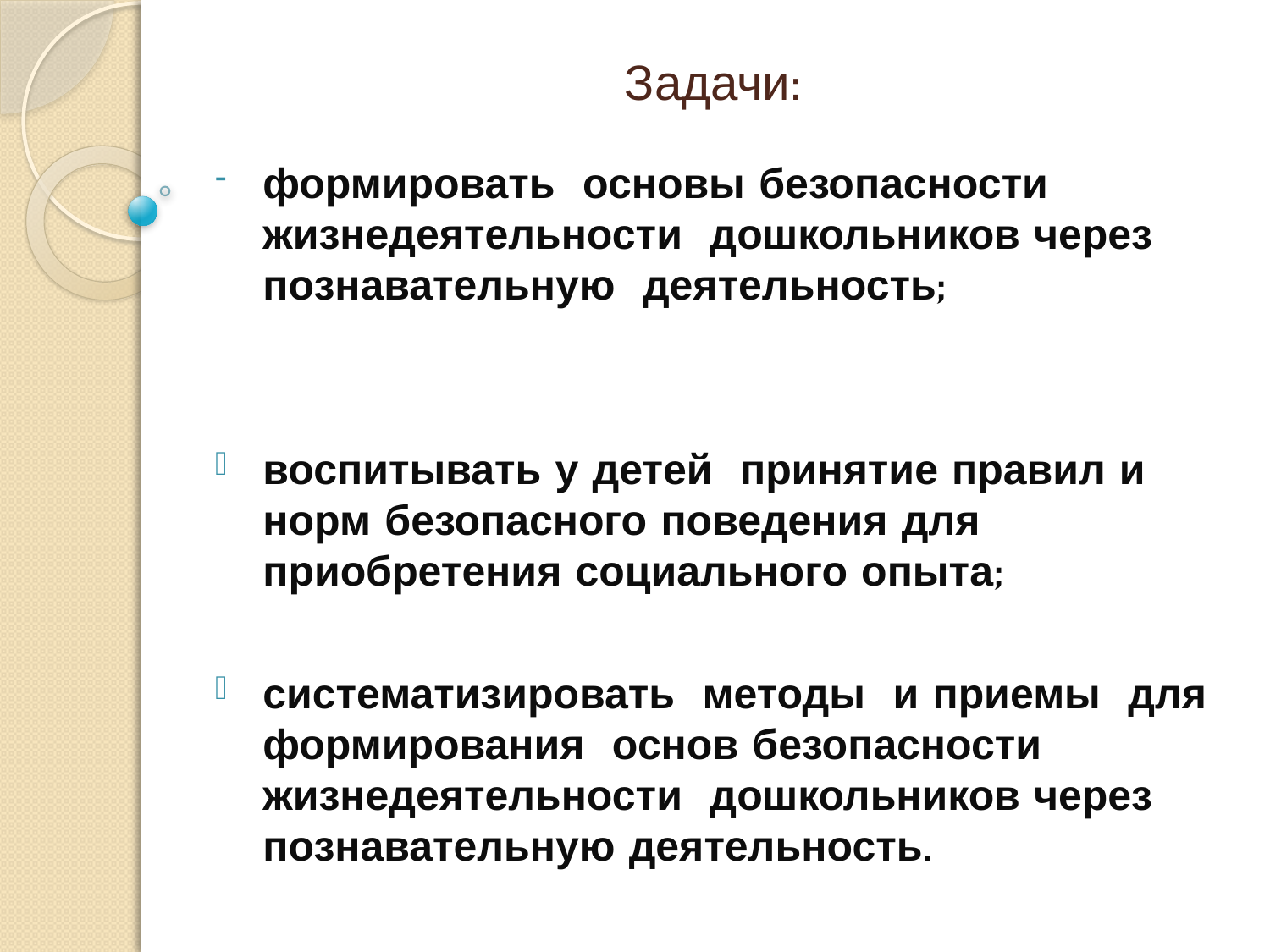

# Задачи:
формировать  основы безопасности жизнедеятельности  дошкольников через познавательную  деятельность;

воспитывать у детей  принятие правил и норм безопасного поведения для приобретения социального опыта;

систематизировать  методы  и приемы  для формирования  основ безопасности жизнедеятельности  дошкольников через познавательную деятельность.